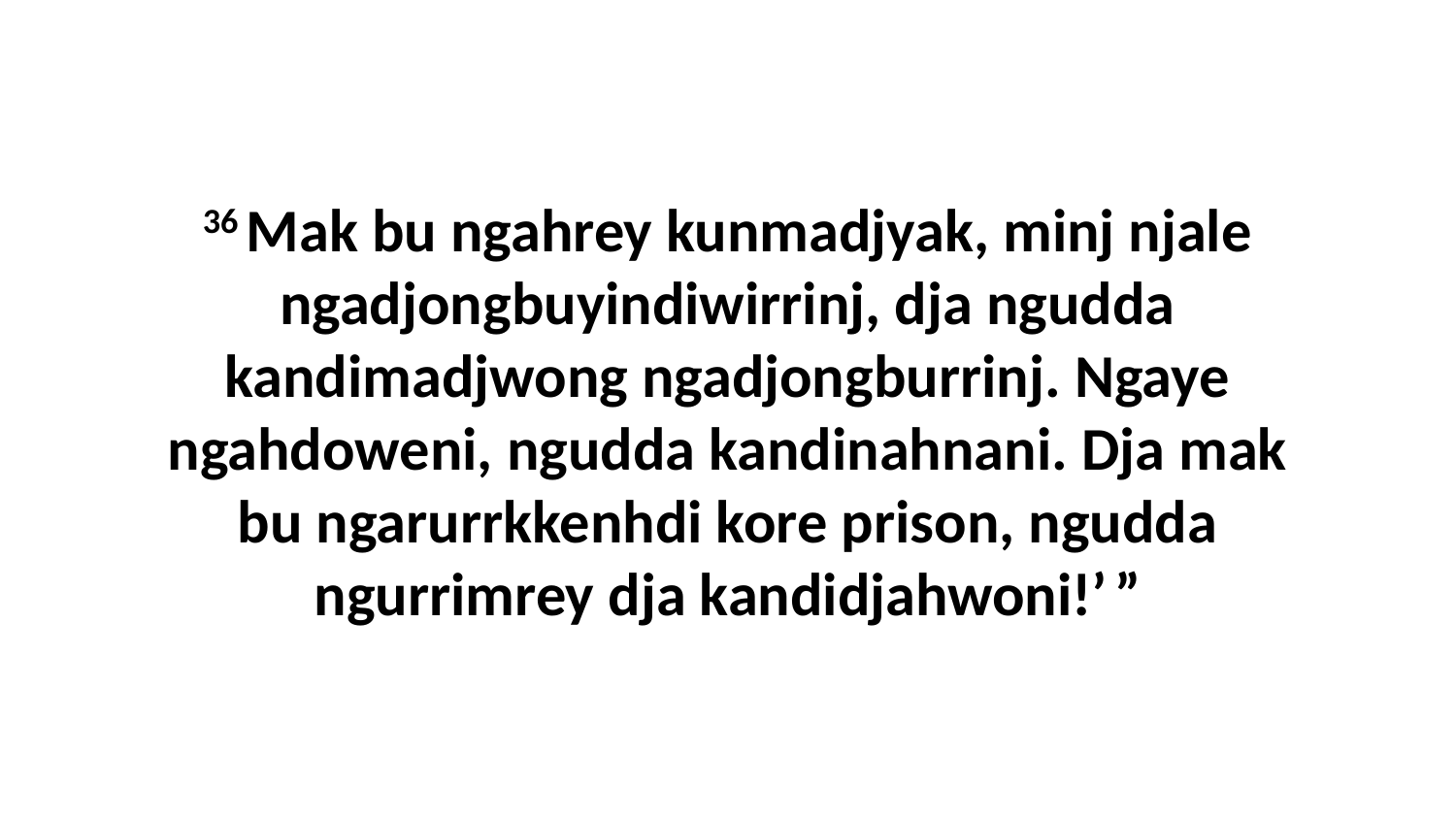

36 Mak bu ngahrey kunmadjyak, minj njale ngadjongbuyindiwirrinj, dja ngudda kandimadjwong ngadjongburrinj. Ngaye ngahdoweni, ngudda kandinahnani. Dja mak bu ngarurrkkenhdi kore prison, ngudda ngurrimrey dja kandidjahwoni!’ ”